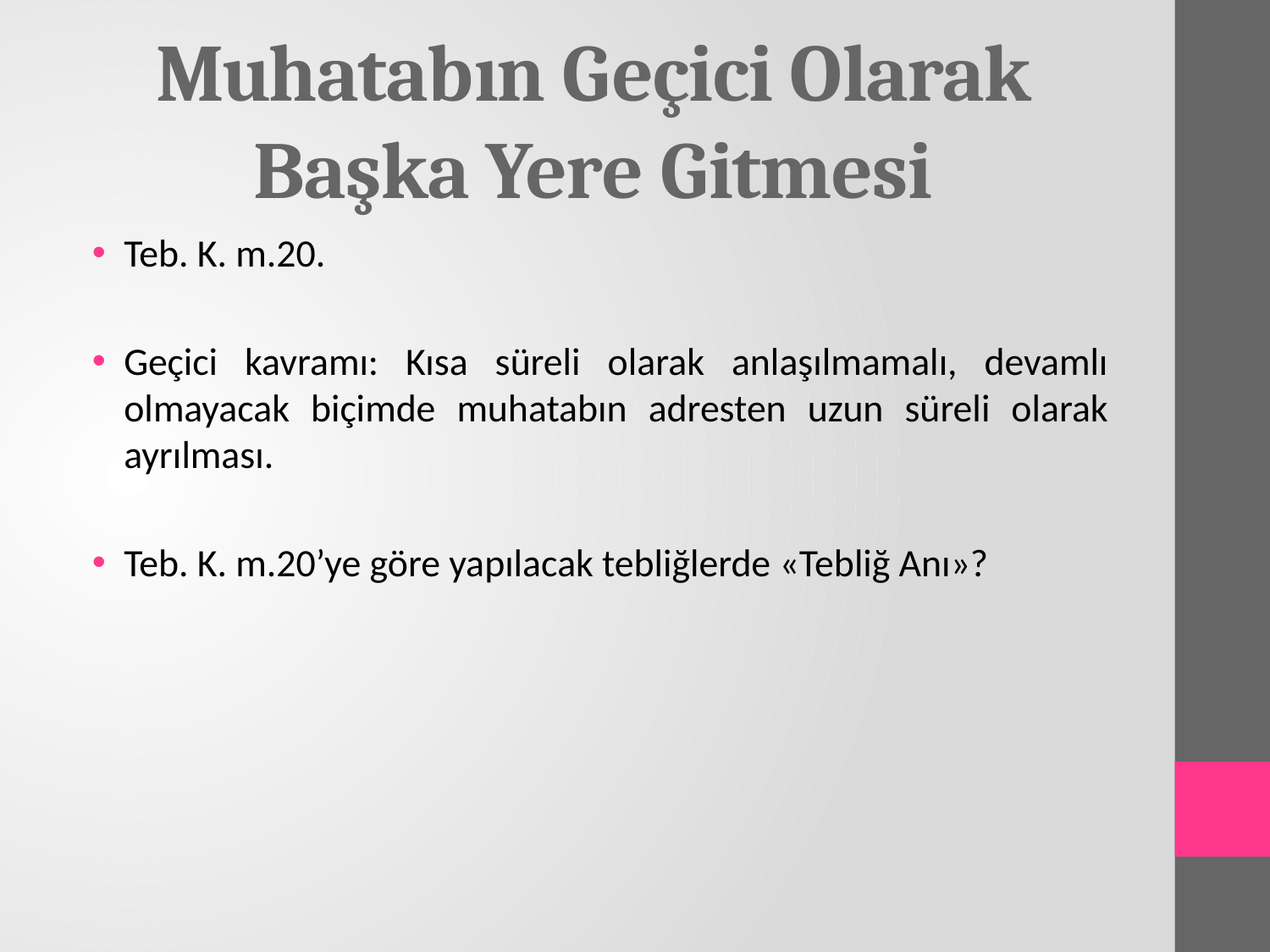

# Muhatabın Geçici Olarak Başka Yere Gitmesi
Teb. K. m.20.

Geçici kavramı: Kısa süreli olarak anlaşılmamalı, devamlı olmayacak biçimde muhatabın adresten uzun süreli olarak ayrılması.

Teb. K. m.20’ye göre yapılacak tebliğlerde «Tebliğ Anı»?